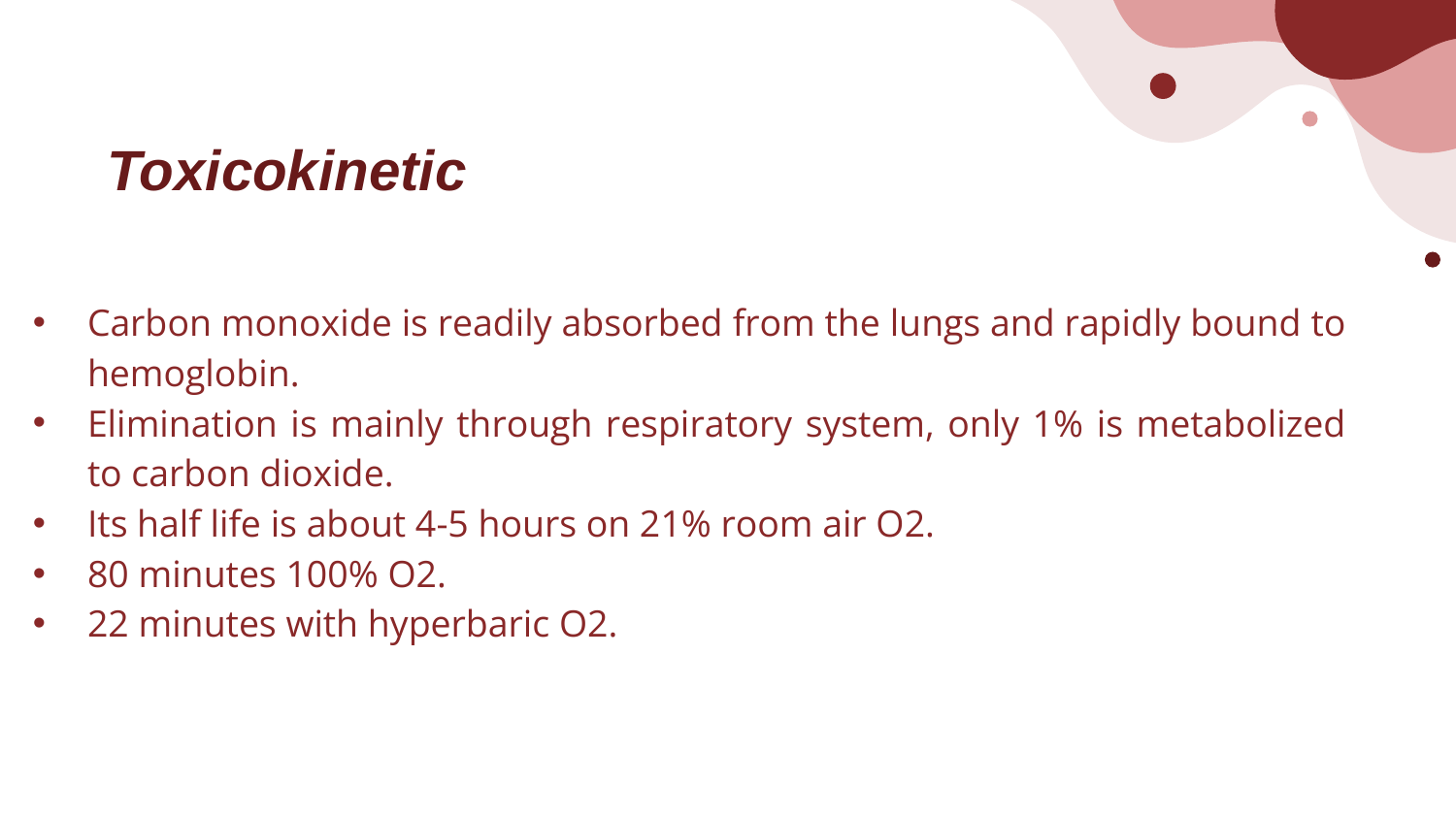

Toxicokinetic
Carbon monoxide is readily absorbed from the lungs and rapidly bound to hemoglobin.
Elimination is mainly through respiratory system, only 1% is metabolized to carbon dioxide.
Its half life is about 4-5 hours on 21% room air O2.
80 minutes 100% O2.
22 minutes with hyperbaric O2.